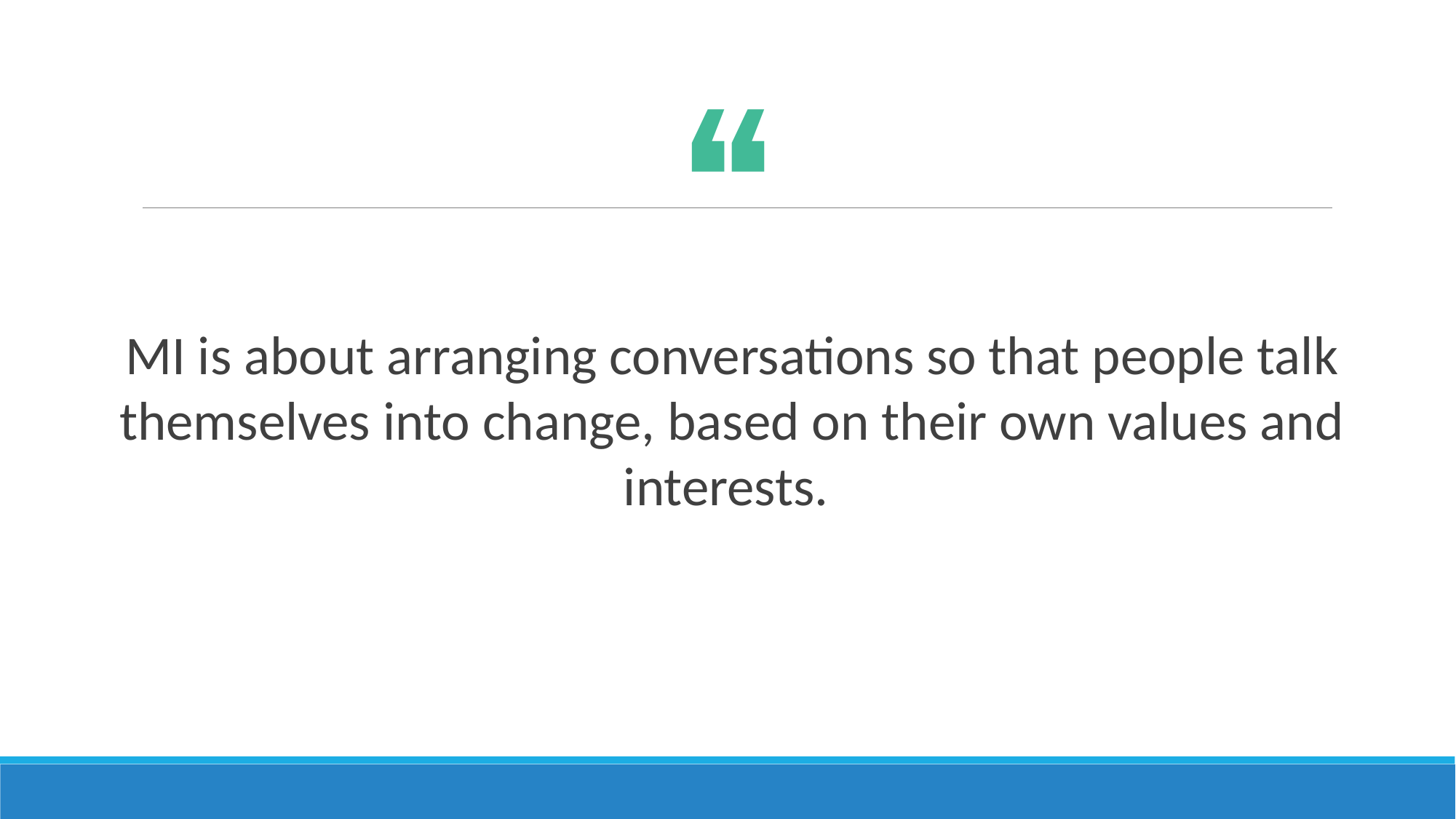

MI is about arranging conversations so that people talk themselves into change, based on their own values and interests.